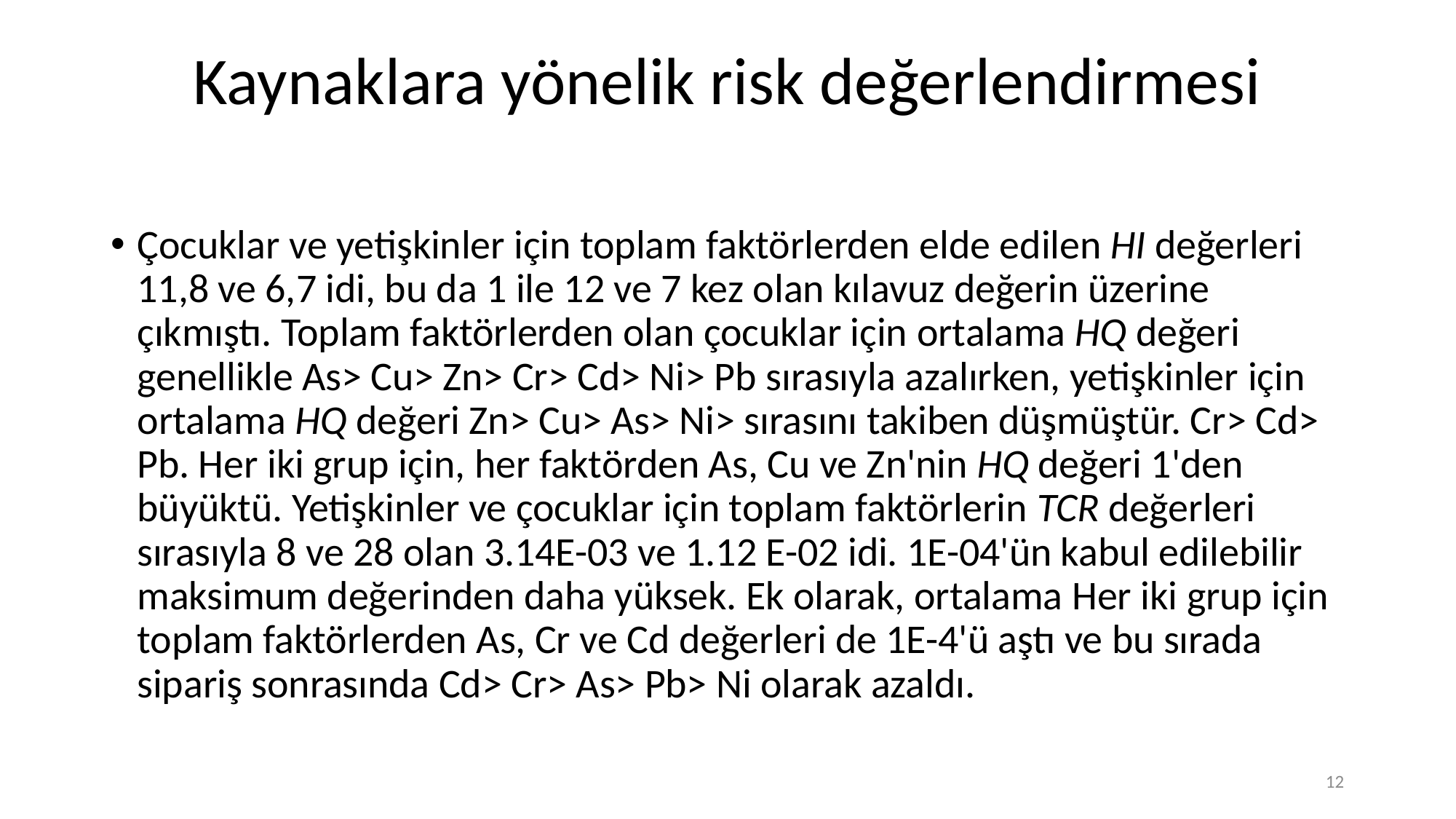

# Kaynaklara yönelik risk değerlendirmesi
Çocuklar ve yetişkinler için toplam faktörlerden elde edilen HI değerleri 11,8 ve 6,7 idi, bu da 1 ile 12 ve 7 kez olan kılavuz değerin üzerine çıkmıştı. Toplam faktörlerden olan çocuklar için ortalama HQ değeri genellikle As> Cu> Zn> Cr> Cd> Ni> Pb sırasıyla azalırken, yetişkinler için ortalama HQ değeri Zn> Cu> As> Ni> sırasını takiben düşmüştür. Cr> Cd> Pb. Her iki grup için, her faktörden As, Cu ve Zn'nin HQ değeri 1'den büyüktü. Yetişkinler ve çocuklar için toplam faktörlerin TCR değerleri sırasıyla 8 ve 28 olan 3.14E-03 ve 1.12 E-02 idi. 1E-04'ün kabul edilebilir maksimum değerinden daha yüksek. Ek olarak, ortalama Her iki grup için toplam faktörlerden As, Cr ve Cd değerleri de 1E-4'ü aştı ve bu sırada sipariş sonrasında Cd> Cr> As> Pb> Ni olarak azaldı.

12